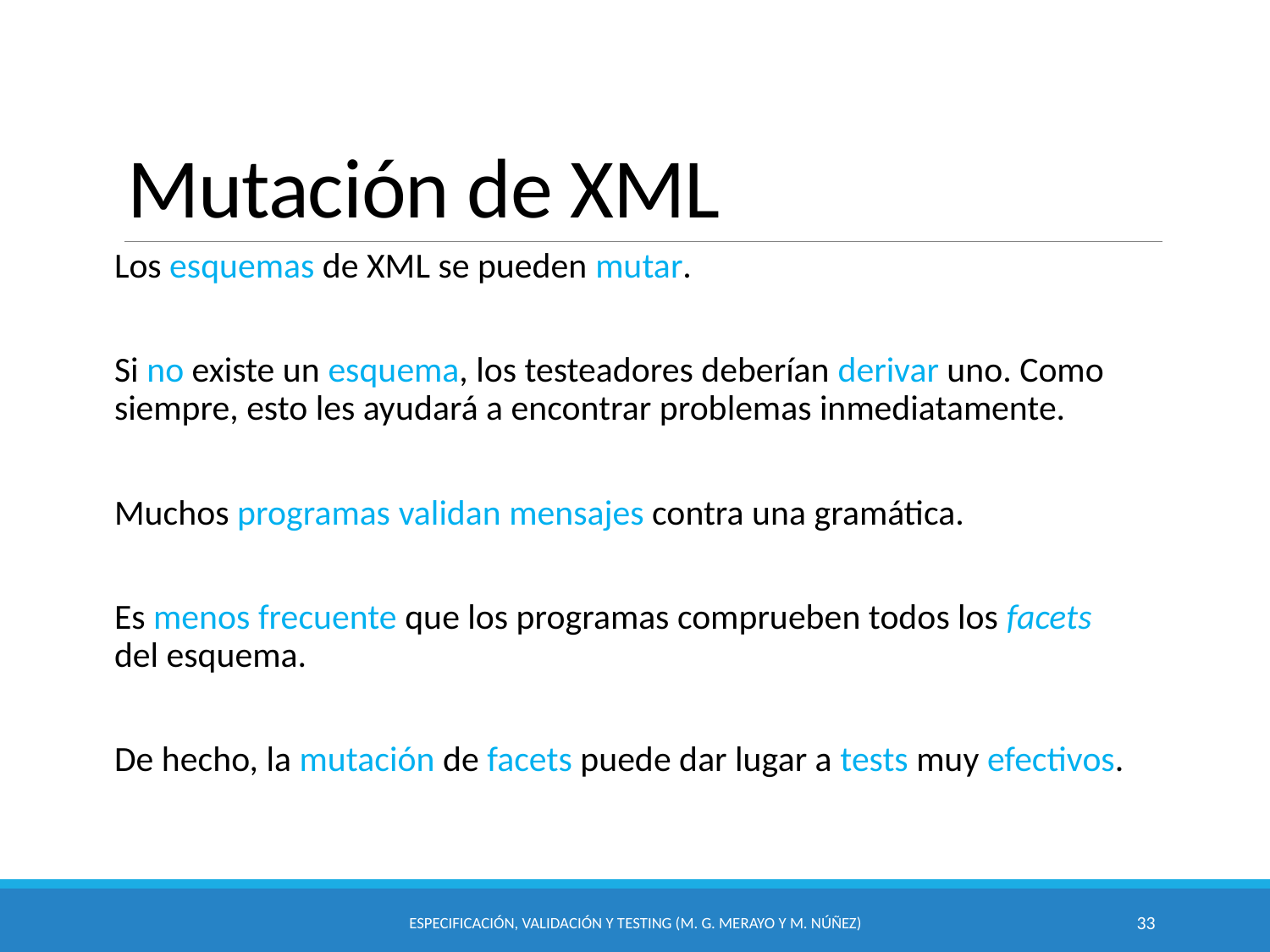

# Mutación de XML
Los esquemas de XML se pueden mutar.

Si no existe un esquema, los testeadores deberían derivar uno. Como siempre, esto les ayudará a encontrar problemas inmediatamente.

Muchos programas validan mensajes contra una gramática.

Es menos frecuente que los programas comprueben todos los facets del esquema.

De hecho, la mutación de facets puede dar lugar a tests muy efectivos.
Especificación, Validación y Testing (M. G. Merayo y M. Núñez)
33